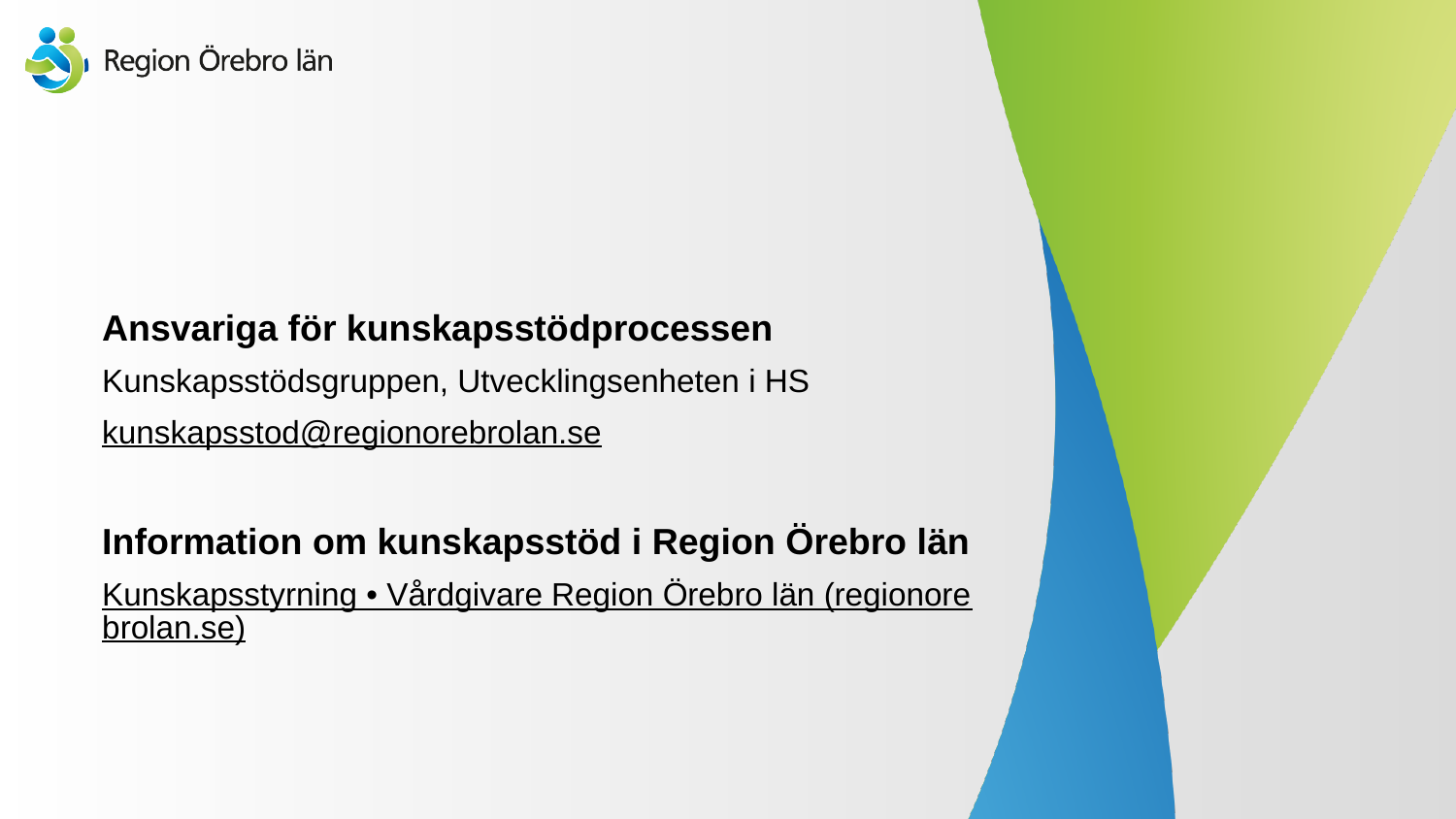

Ansvariga för kunskapsstödprocessen
Kunskapsstödsgruppen, Utvecklingsenheten i HS
kunskapsstod@regionorebrolan.se

Information om kunskapsstöd i Region Örebro län
Kunskapsstyrning • Vårdgivare Region Örebro län (regionorebrolan.se)